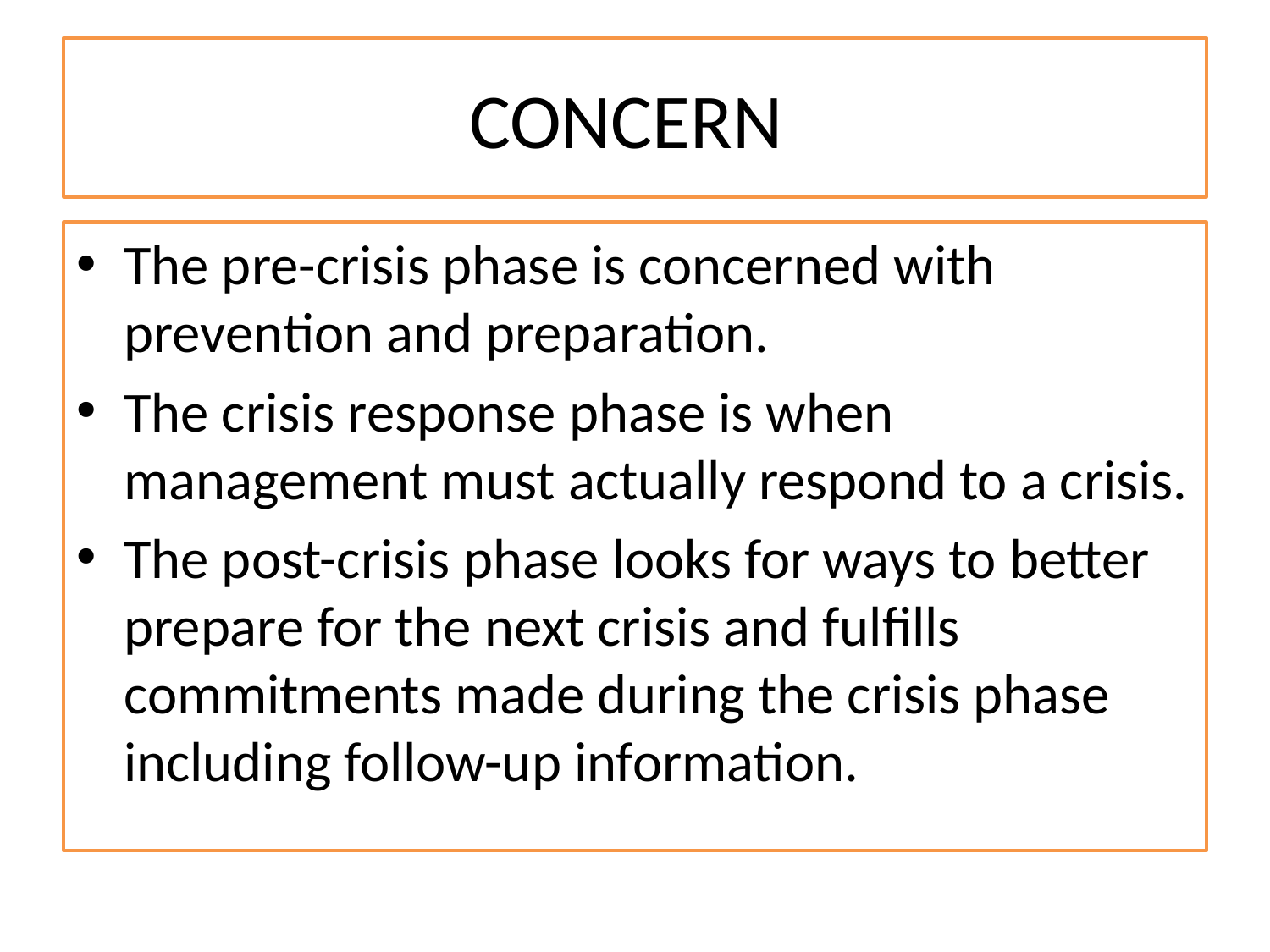

# CONCERN
The pre-crisis phase is concerned with prevention and preparation.
The crisis response phase is when management must actually respond to a crisis.
The post-crisis phase looks for ways to better prepare for the next crisis and fulfills commitments made during the crisis phase including follow-up information.